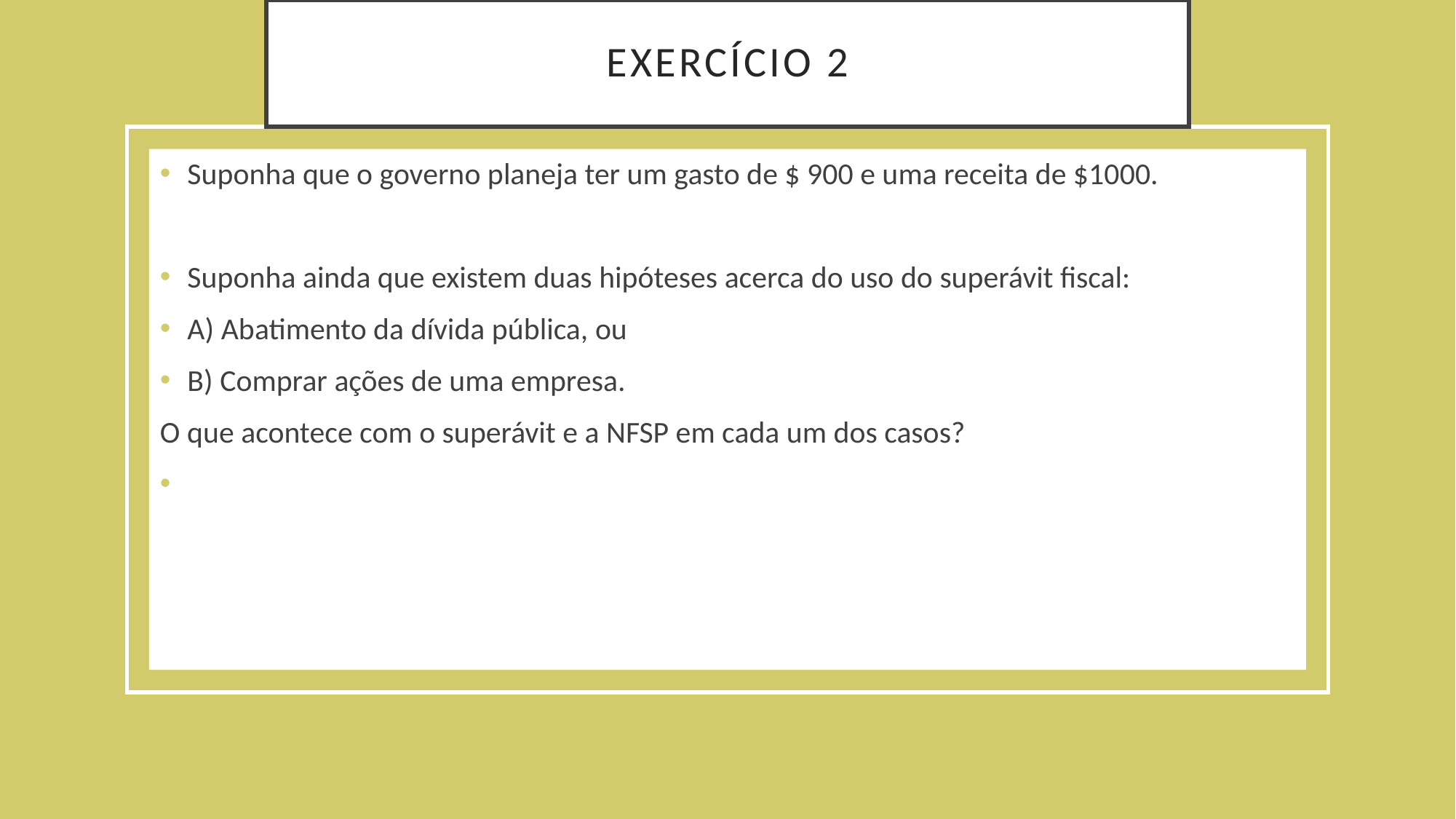

# Exercício 2

Suponha que o governo planeja ter um gasto de $ 900 e uma receita de $1000.

Suponha ainda que existem duas hipóteses acerca do uso do superávit fiscal:
A) Abatimento da dívida pública, ou
B) Comprar ações de uma empresa.
O que acontece com o superávit e a NFSP em cada um dos casos?